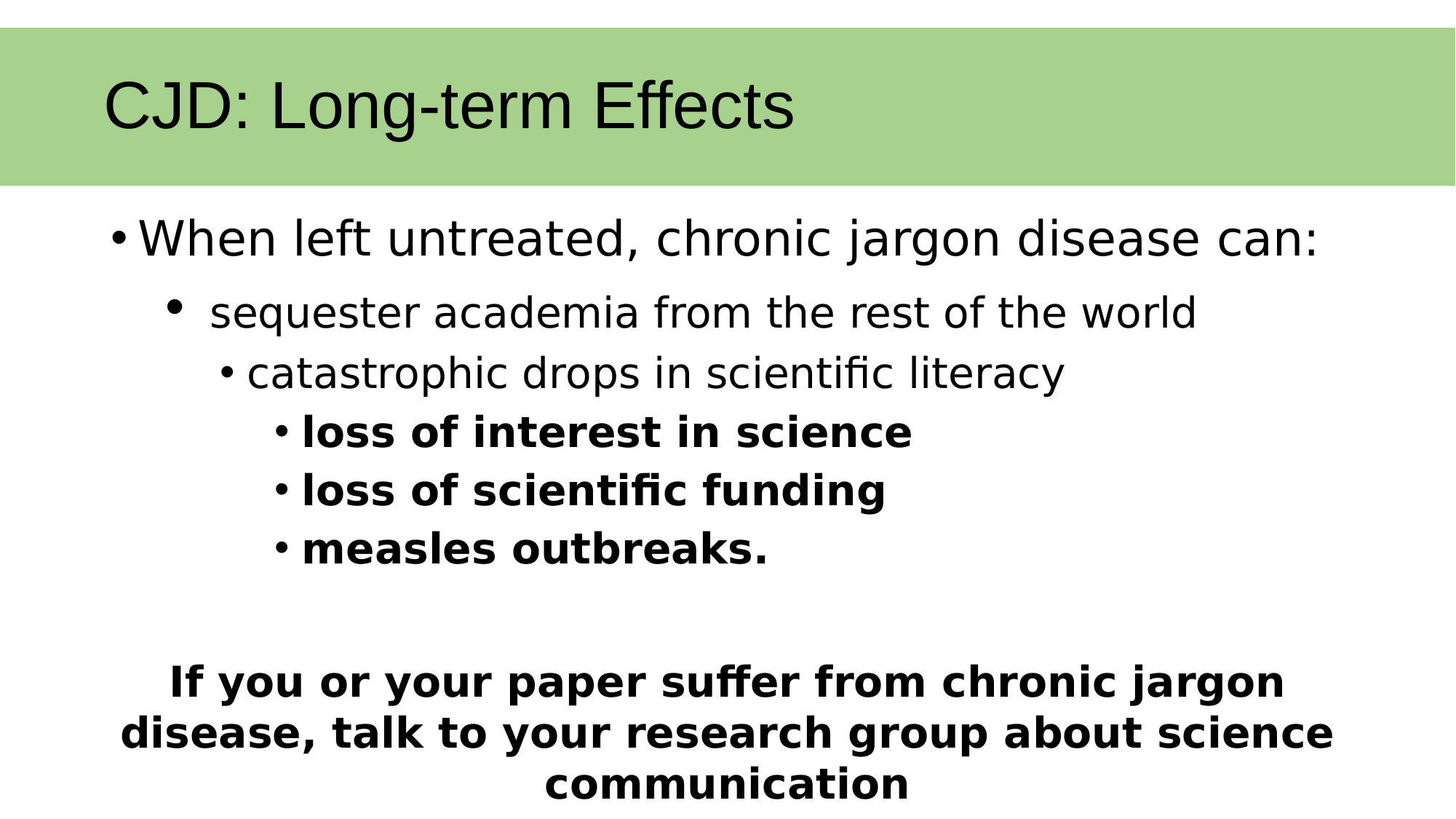

# CJD: Long-term Effects
When left untreated, chronic jargon disease can:
 sequester academia from the rest of the world
catastrophic drops in scientific literacy
loss of interest in science
loss of scientific funding
measles outbreaks.

If you or your paper suffer from chronic jargon disease, talk to your research group about science communication